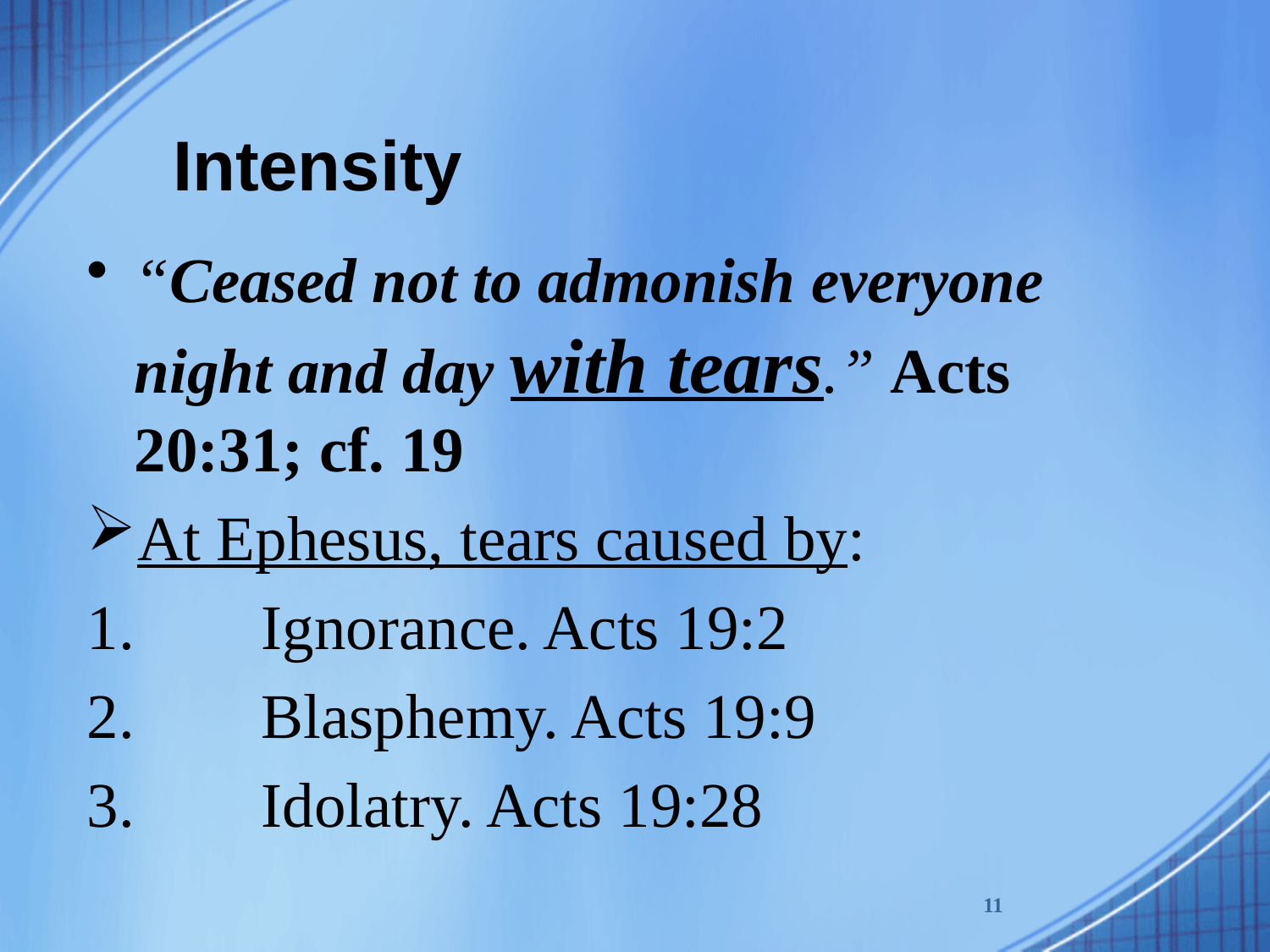

# Intensity
“Ceased not to admonish everyone night and day with tears.” Acts 20:31; cf. 19
At Ephesus, tears caused by:
1.	Ignorance. Acts 19:2
2.	Blasphemy. Acts 19:9
3.	Idolatry. Acts 19:28
11